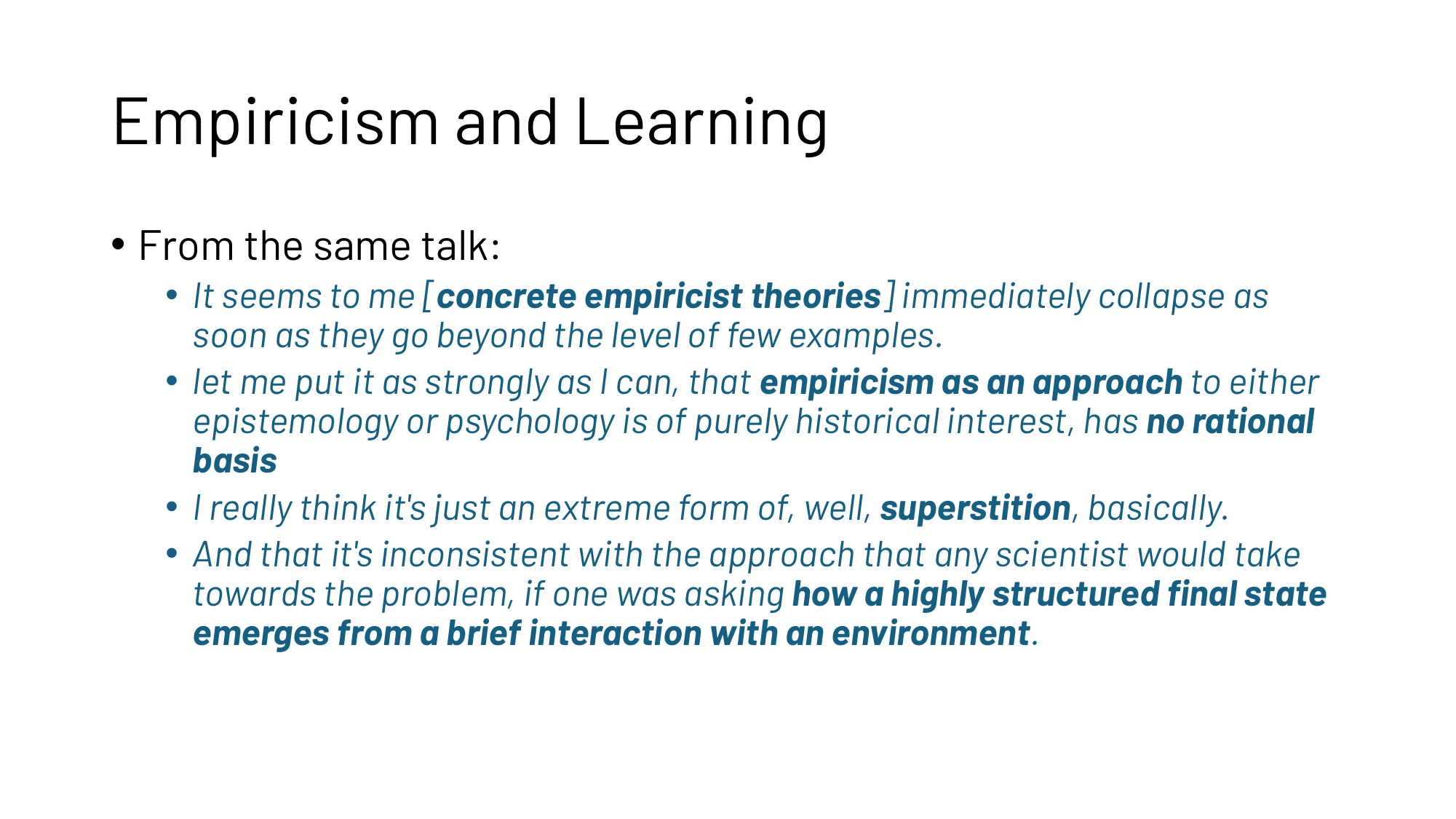

# Empiricism and Learning
From the same talk:
It seems to me [concrete empiricist theories] immediately collapse as soon as they go beyond the level of few examples.
let me put it as strongly as I can, that empiricism as an approach to either epistemology or psychology is of purely historical interest, has no rational basis
I really think it's just an extreme form of, well, superstition, basically.
And that it's inconsistent with the approach that any scientist would take towards the problem, if one was asking how a highly structured final state emerges from a brief interaction with an environment.